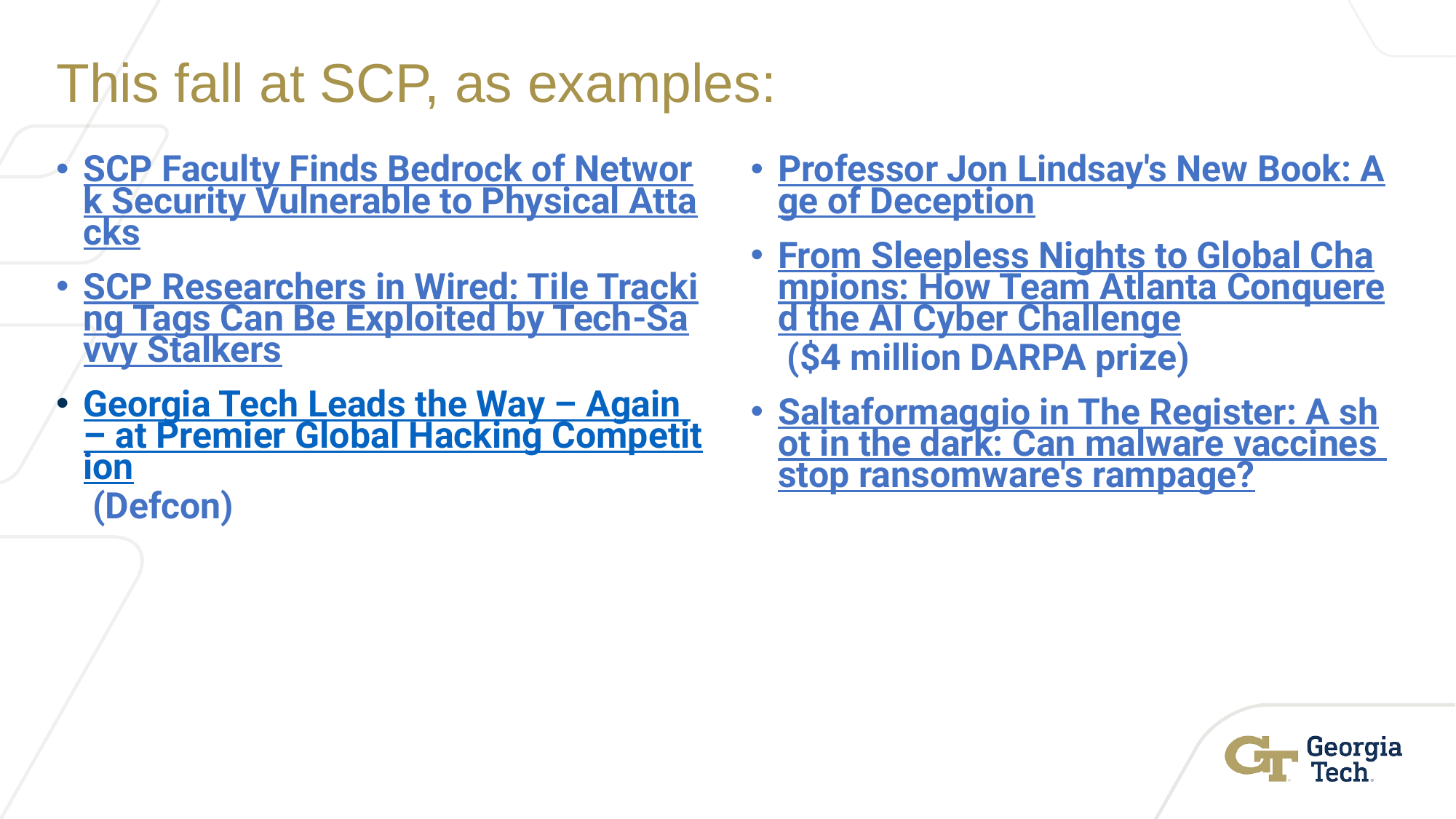

# This fall at SCP, as examples:
SCP Faculty Finds Bedrock of Network Security Vulnerable to Physical Attacks
SCP Researchers in Wired: Tile Tracking Tags Can Be Exploited by Tech-Savvy Stalkers
Georgia Tech Leads the Way – Again – at Premier Global Hacking Competition (Defcon)
Professor Jon Lindsay's New Book: Age of Deception
From Sleepless Nights to Global Champions: How Team Atlanta Conquered the AI Cyber Challenge ($4 million DARPA prize)
Saltaformaggio in The Register: A shot in the dark: Can malware vaccines stop ransomware's rampage?